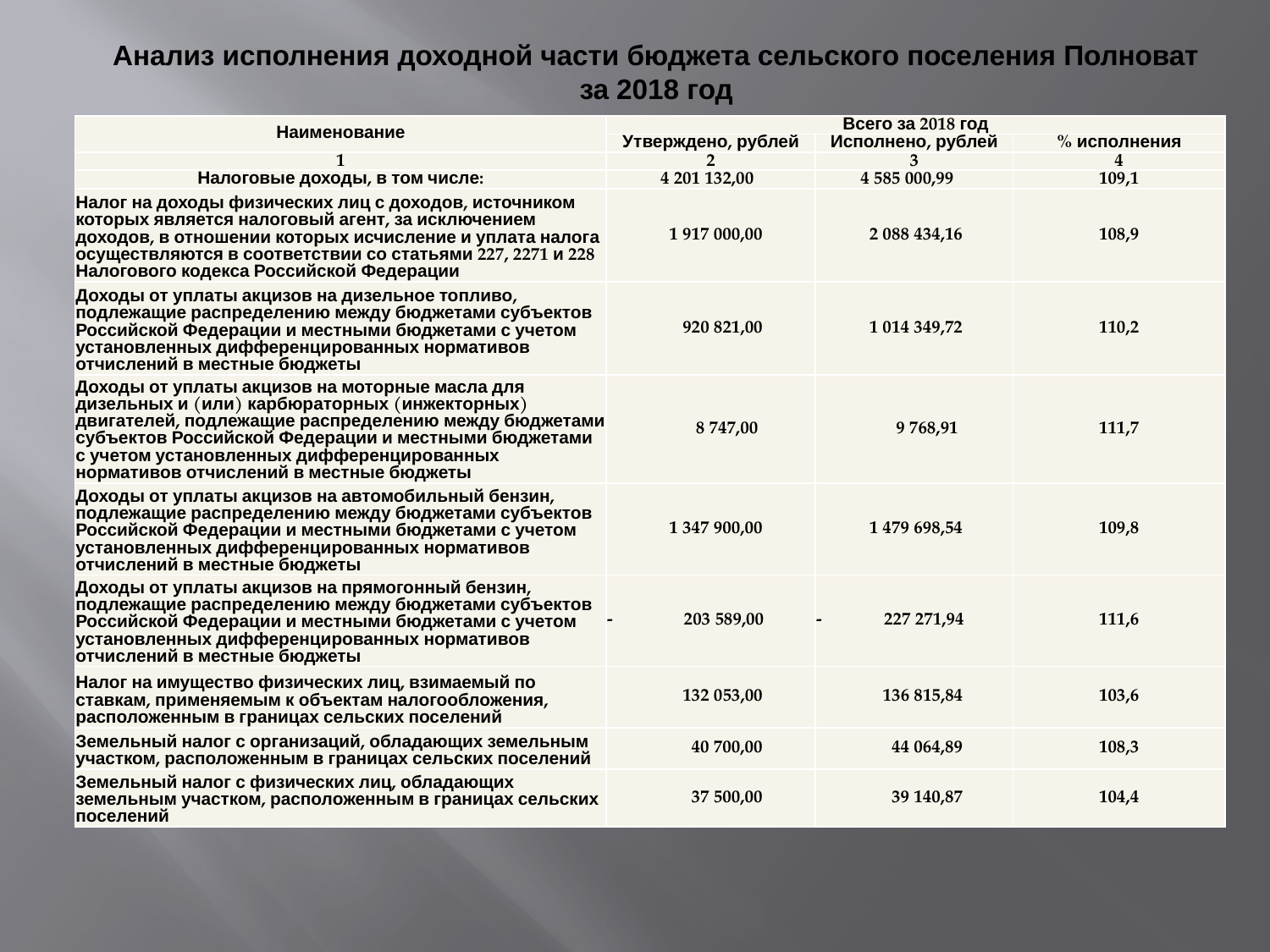

# Анализ исполнения доходной части бюджета сельского поселения Полноват за 2018 год
| Наименование | Всего за 2018 год |  |  |
| --- | --- | --- | --- |
|  | Утверждено, рублей | Исполнено, рублей | % исполнения |
| 1 | 2 | 3 | 4 |
| Налоговые доходы, в том числе: | 4 201 132,00 | 4 585 000,99 | 109,1 |
| Налог на доходы физических лиц с доходов, источником которых является налоговый агент, за исключением доходов, в отношении которых исчисление и уплата налога осуществляются в соответствии со статьями 227, 2271 и 228 Налогового кодекса Российской Федерации | 1 917 000,00 | 2 088 434,16 | 108,9 |
| Доходы от уплаты акцизов на дизельное топливо, подлежащие распределению между бюджетами субъектов Российской Федерации и местными бюджетами с учетом установленных дифференцированных нормативов отчислений в местные бюджеты | 920 821,00 | 1 014 349,72 | 110,2 |
| Доходы от уплаты акцизов на моторные масла для дизельных и (или) карбюраторных (инжекторных) двигателей, подлежащие распределению между бюджетами субъектов Российской Федерации и местными бюджетами с учетом установленных дифференцированных нормативов отчислений в местные бюджеты | 8 747,00 | 9 768,91 | 111,7 |
| Доходы от уплаты акцизов на автомобильный бензин, подлежащие распределению между бюджетами субъектов Российской Федерации и местными бюджетами с учетом установленных дифференцированных нормативов отчислений в местные бюджеты | 1 347 900,00 | 1 479 698,54 | 109,8 |
| Доходы от уплаты акцизов на прямогонный бензин, подлежащие распределению между бюджетами субъектов Российской Федерации и местными бюджетами с учетом установленных дифференцированных нормативов отчислений в местные бюджеты | - 203 589,00 | - 227 271,94 | 111,6 |
| Налог на имущество физических лиц, взимаемый по ставкам, применяемым к объектам налогообложения, расположенным в границах сельских поселений | 132 053,00 | 136 815,84 | 103,6 |
| Земельный налог с организаций, обладающих земельным участком, расположенным в границах сельских поселений | 40 700,00 | 44 064,89 | 108,3 |
| Земельный налог с физических лиц, обладающих земельным участком, расположенным в границах сельских поселений | 37 500,00 | 39 140,87 | 104,4 |